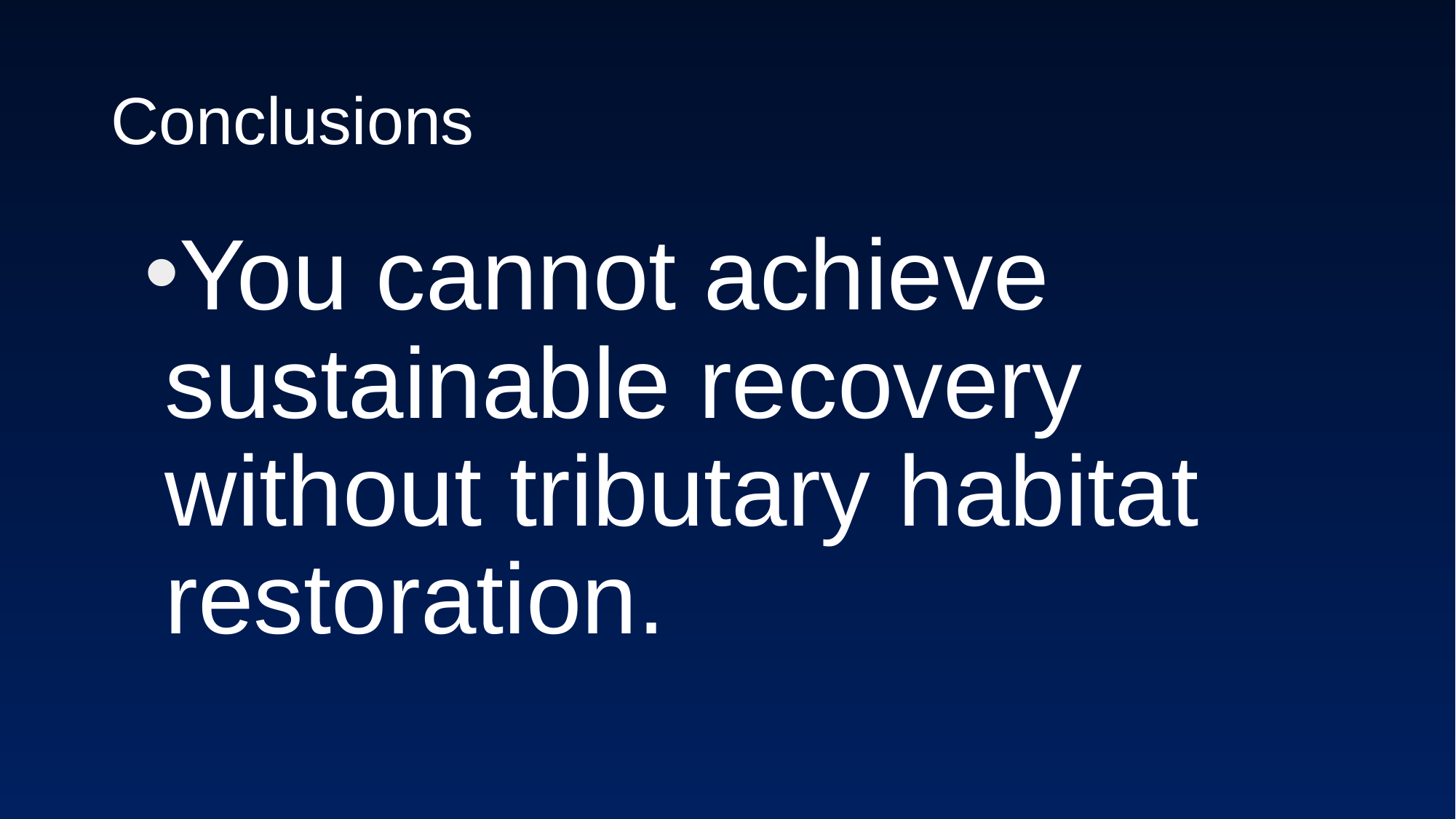

# Conclusions
You cannot achieve sustainable recovery without tributary habitat restoration.